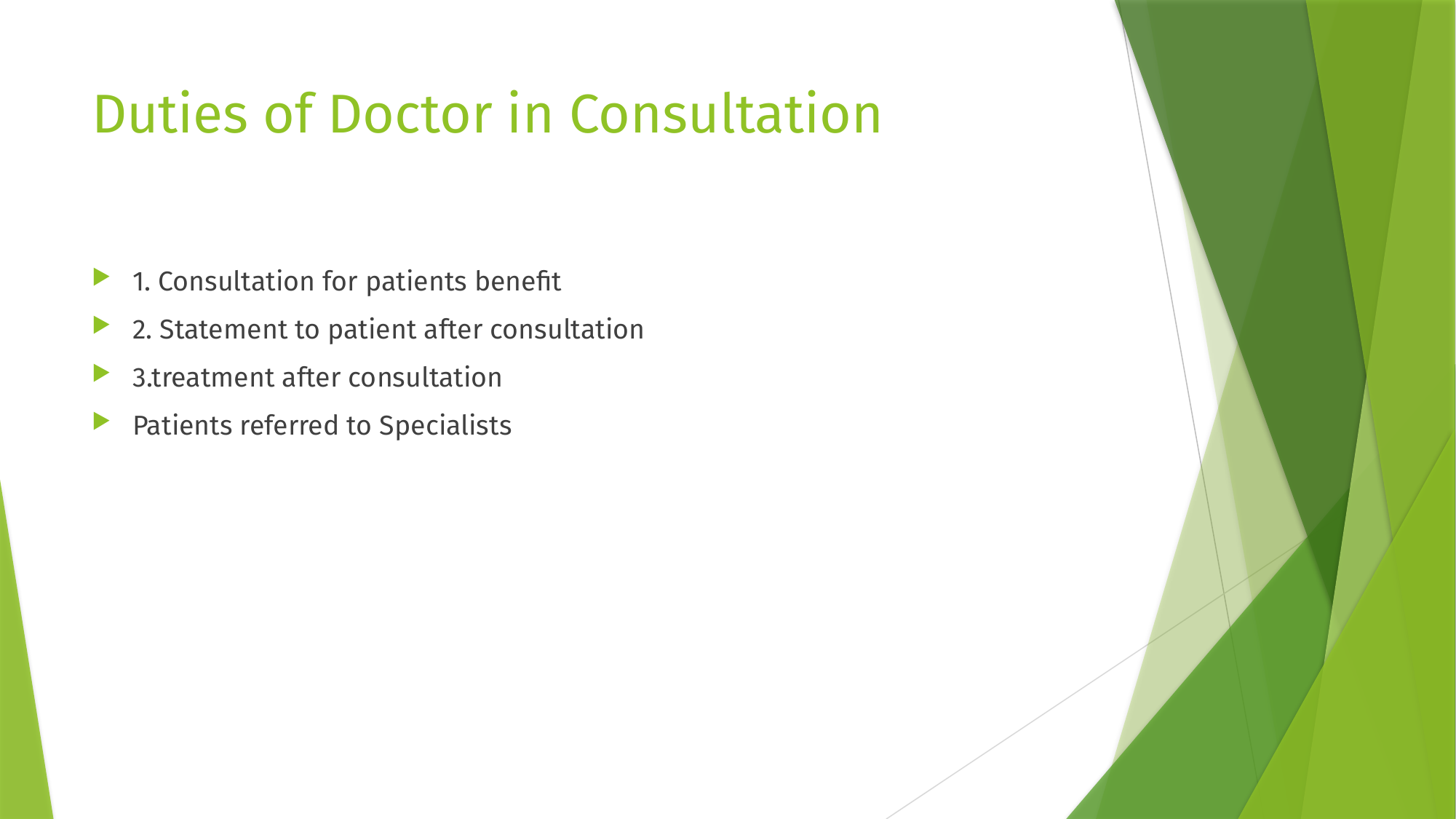

# Duties of Doctor in Consultation
1. Consultation for patients benefit
2. Statement to patient after consultation
3.treatment after consultation
Patients referred to Specialists